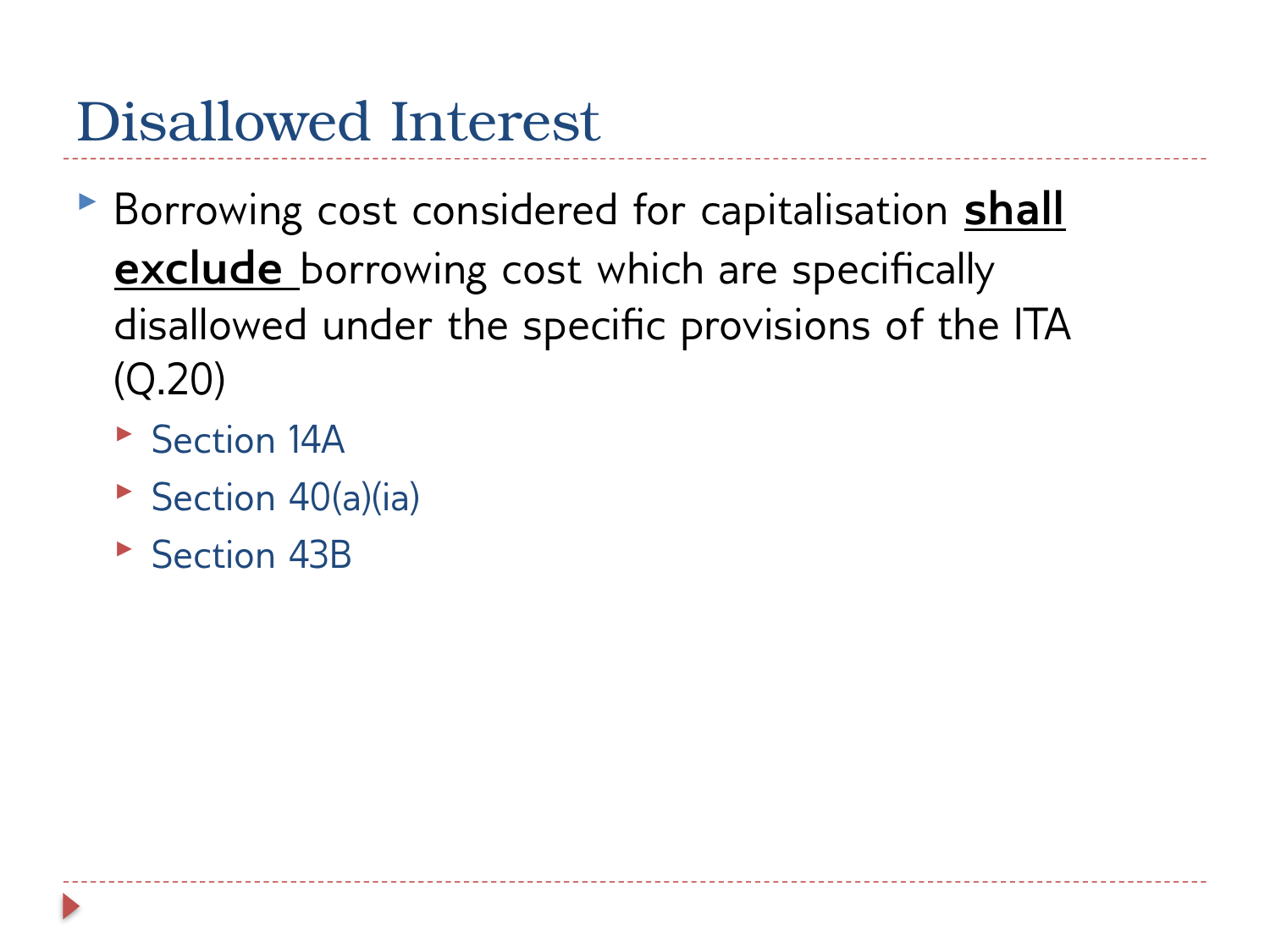

# Disallowed Interest
Borrowing cost considered for capitalisation shall exclude borrowing cost which are specifically disallowed under the specific provisions of the ITA (Q.20)
Section 14A
Section 40(a)(ia)
Section 43B